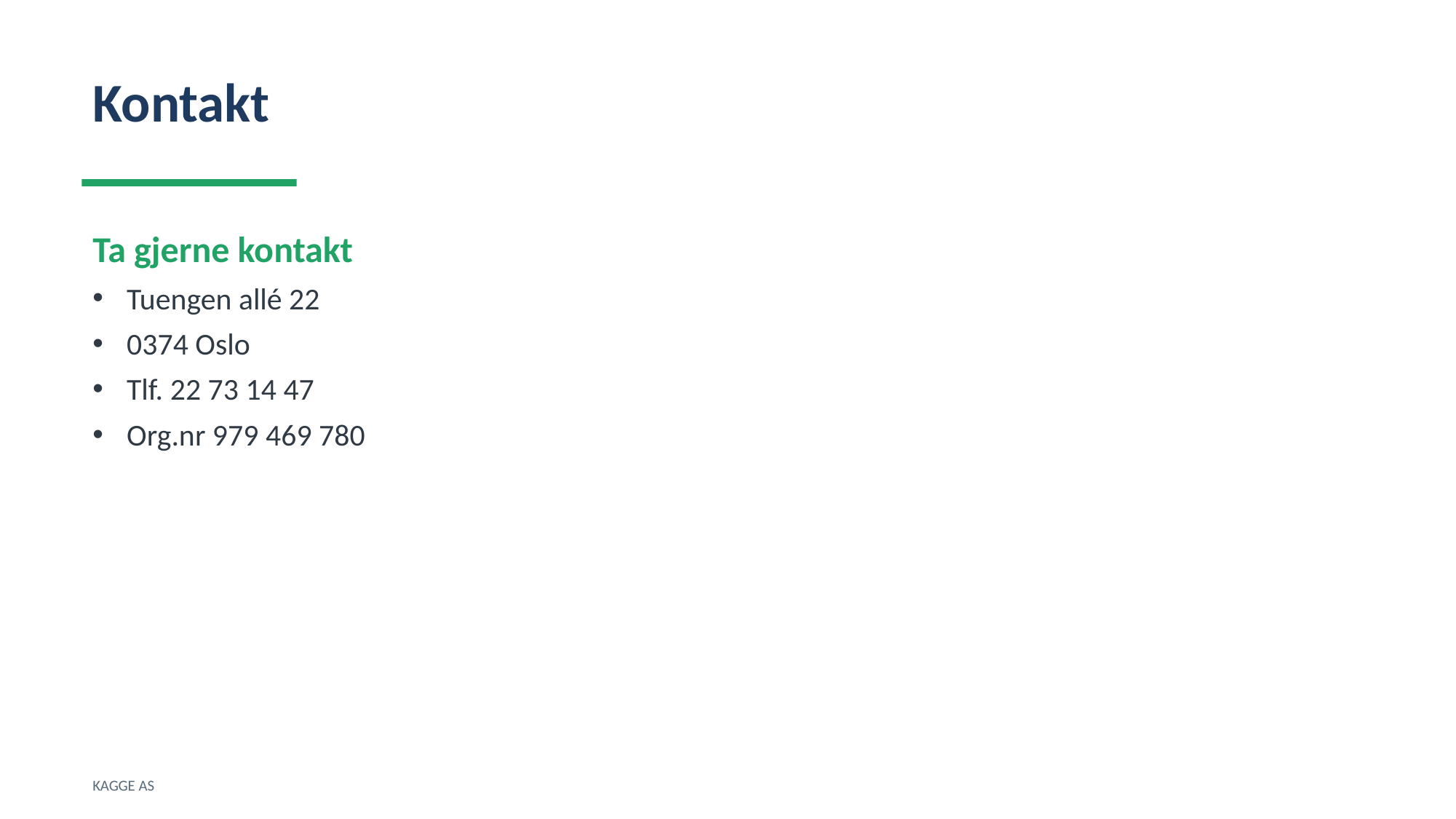

Kontakt

Ta gjerne kontakt
Tuengen allé 22
0374 Oslo
Tlf. 22 73 14 47
Org.nr 979 469 780
KAGGE AS